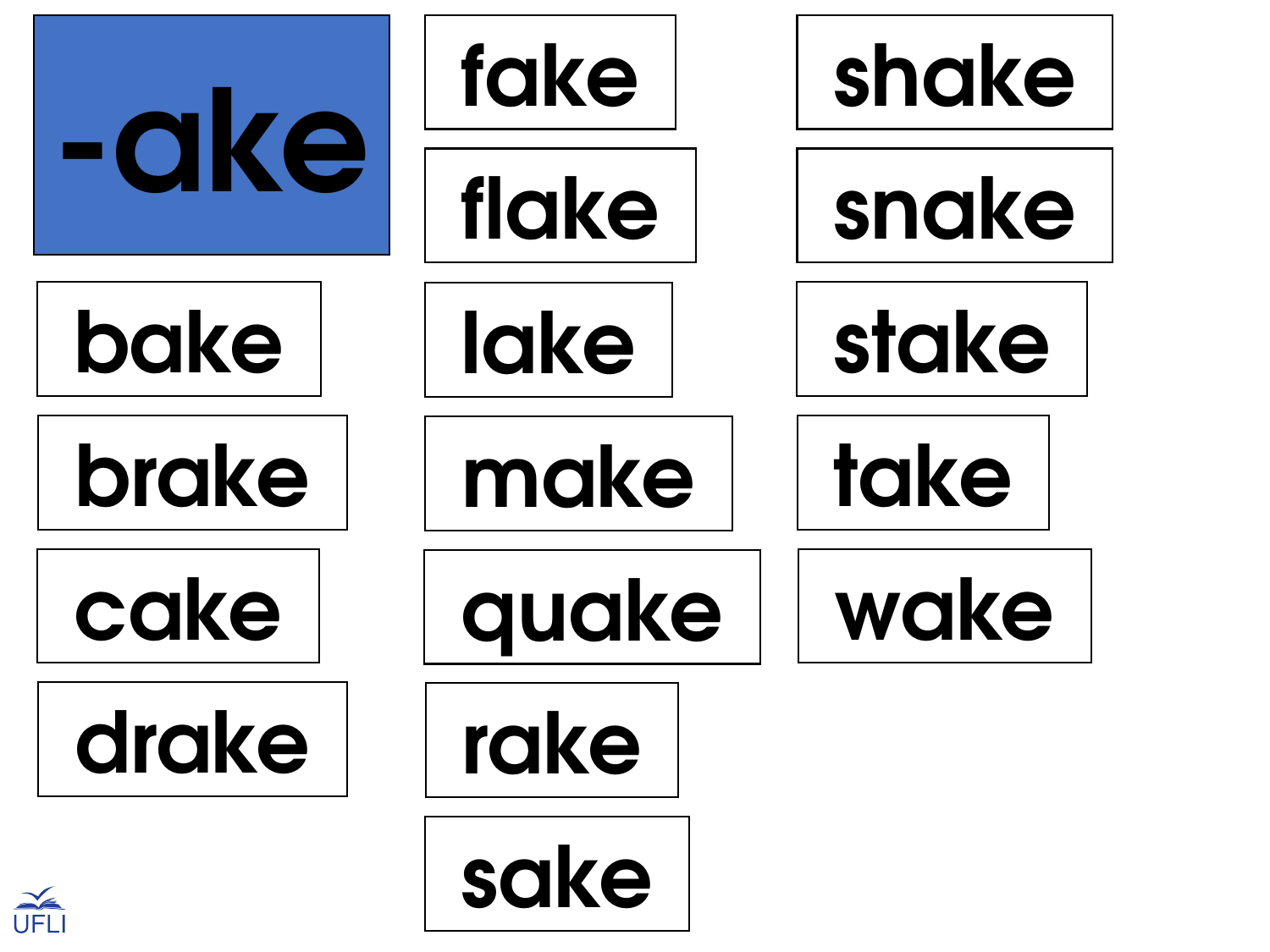

-ake
 fake
 shake
 flake
 snake
 bake
 stake
 lake
 brake
 take
 make
 cake
 wake
 quake
 drake
 rake
 sake